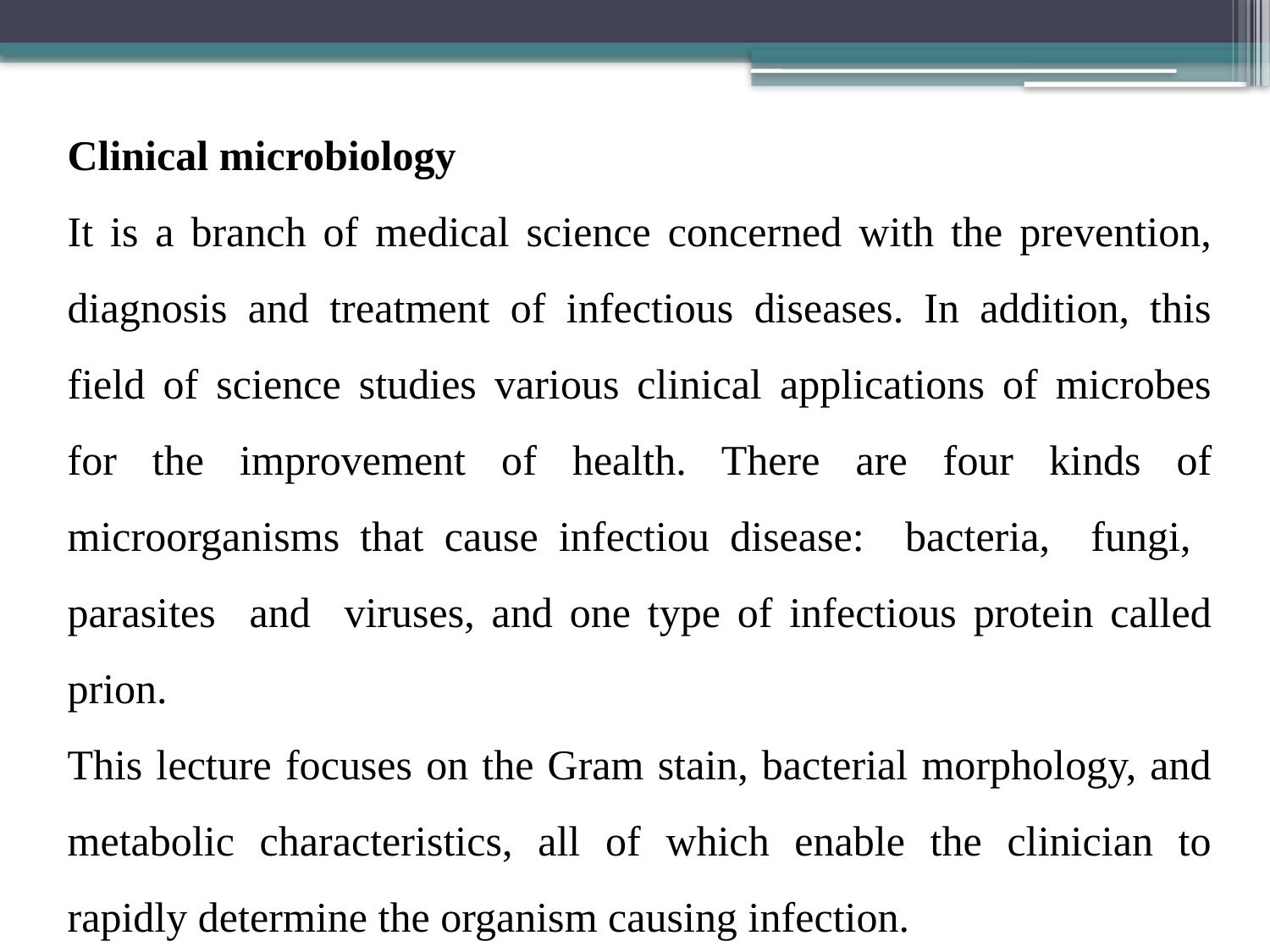

Clinical microbiology
It is a branch of medical science concerned with the prevention, diagnosis and treatment of infectious diseases. In addition, this field of science studies various clinical applications of microbes for the improvement of health. There are four kinds of microorganisms that cause infectiou disease:  bacteria,  fungi,  parasites  and  viruses, and one type of infectious protein called prion.
This lecture focuses on the Gram stain, bacterial morphology, and metabolic characteristics, all of which enable the clinician to rapidly determine the organism causing infection.